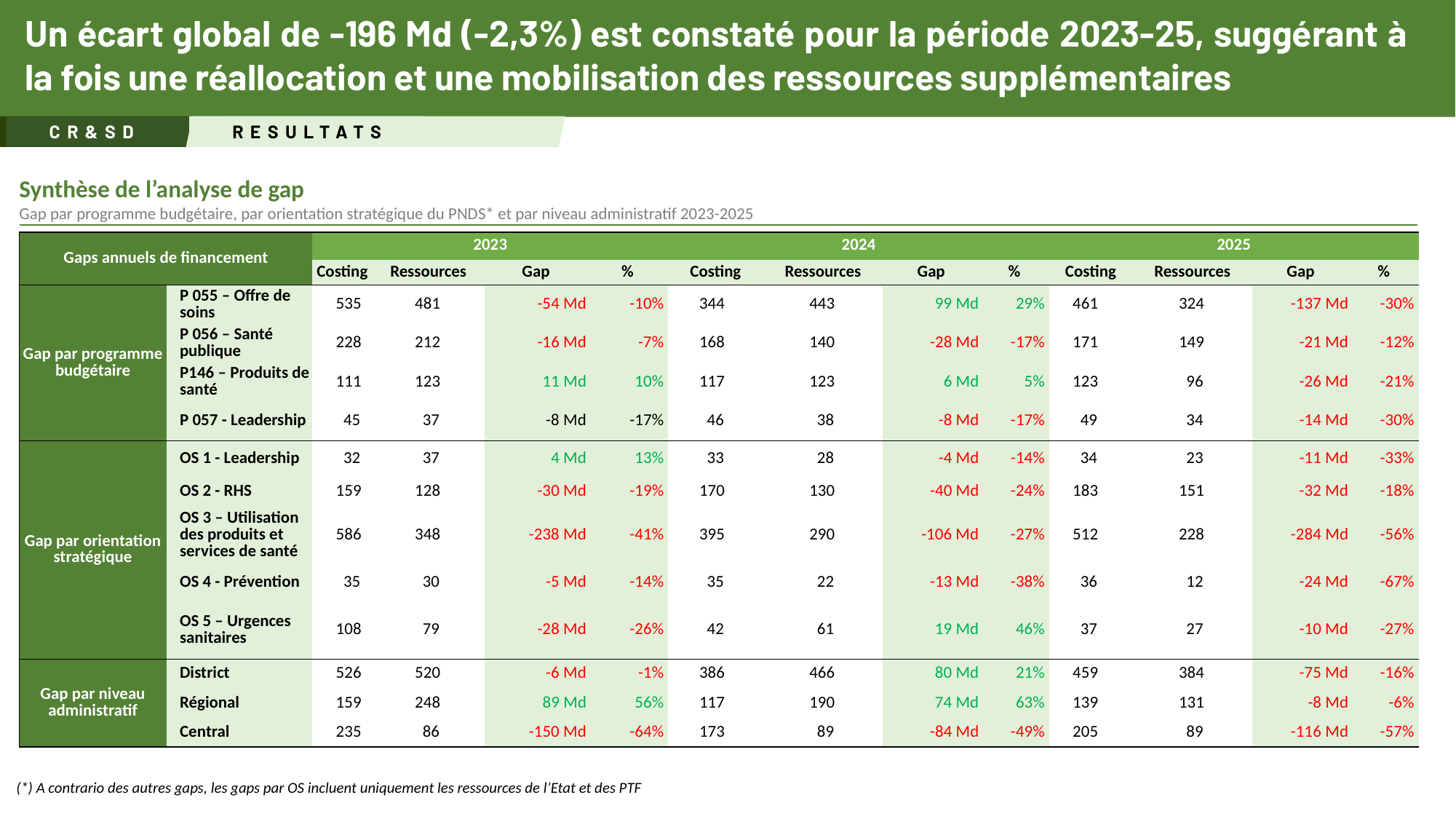

# Un écart global de -196 Md (-2,3%) est constaté pour la période 2023-25, suggérant à la fois une réallocation et une mobilisation des ressources supplémentaires

CR&SD

RESULTATS
Synthèse de l’analyse de gap
Gap par programme budgétaire, par orientation stratégique du PNDS* et par niveau administratif 2023-2025
| Gaps annuels de financement |  | 2023 | 2023 |  |  | 2024 | 2024 |  |  | 2025 | 2025 |  |  |
| --- | --- | --- | --- | --- | --- | --- | --- | --- | --- | --- | --- | --- | --- |
|  |  | Costing | Ressources | Gap | % | Costing | Ressources | Gap | % | Costing | Ressources | Gap | % |
| Gap par programme budgétaire | P 055 – Offre de soins | 535 | 481 | -54 Md | -10% | 344 | 443 | 99 Md | 29% | 461 | 324 | -137 Md | -30% |
|  | P 056 – Santé publique | 228 | 212 | -16 Md | -7% | 168 | 140 | -28 Md | -17% | 171 | 149 | -21 Md | -12% |
|  | P146 – Produits de santé | 111 | 123 | 11 Md | 10% | 117 | 123 | 6 Md | 5% | 123 | 96 | -26 Md | -21% |
|  | P 057 - Leadership | 45 | 37 | -8 Md | -17% | 46 | 38 | -8 Md | -17% | 49 | 34 | -14 Md | -30% |
| Gap par orientation stratégique | OS 1 - Leadership | 32 | 37 | 4 Md | 13% | 33 | 28 | -4 Md | -14% | 34 | 23 | -11 Md | -33% |
|  | OS 2 - RHS | 159 | 128 | -30 Md | -19% | 170 | 130 | -40 Md | -24% | 183 | 151 | -32 Md | -18% |
|  | OS 3 – Utilisation des produits et services de santé | 586 | 348 | -238 Md | -41% | 395 | 290 | -106 Md | -27% | 512 | 228 | -284 Md | -56% |
|  | OS 4 - Prévention | 35 | 30 | -5 Md | -14% | 35 | 22 | -13 Md | -38% | 36 | 12 | -24 Md | -67% |
|  | OS 5 – Urgences sanitaires | 108 | 79 | -28 Md | -26% | 42 | 61 | 19 Md | 46% | 37 | 27 | -10 Md | -27% |
| Gap par niveau administratif | District | 526 | 520 | -6 Md | -1% | 386 | 466 | 80 Md | 21% | 459 | 384 | -75 Md | -16% |
|  | Régional | 159 | 248 | 89 Md | 56% | 117 | 190 | 74 Md | 63% | 139 | 131 | -8 Md | -6% |
|  | Central | 235 | 86 | -150 Md | -64% | 173 | 89 | -84 Md | -49% | 205 | 89 | -116 Md | -57% |
(*) A contrario des autres gaps, les gaps par OS incluent uniquement les ressources de l’Etat et des PTF